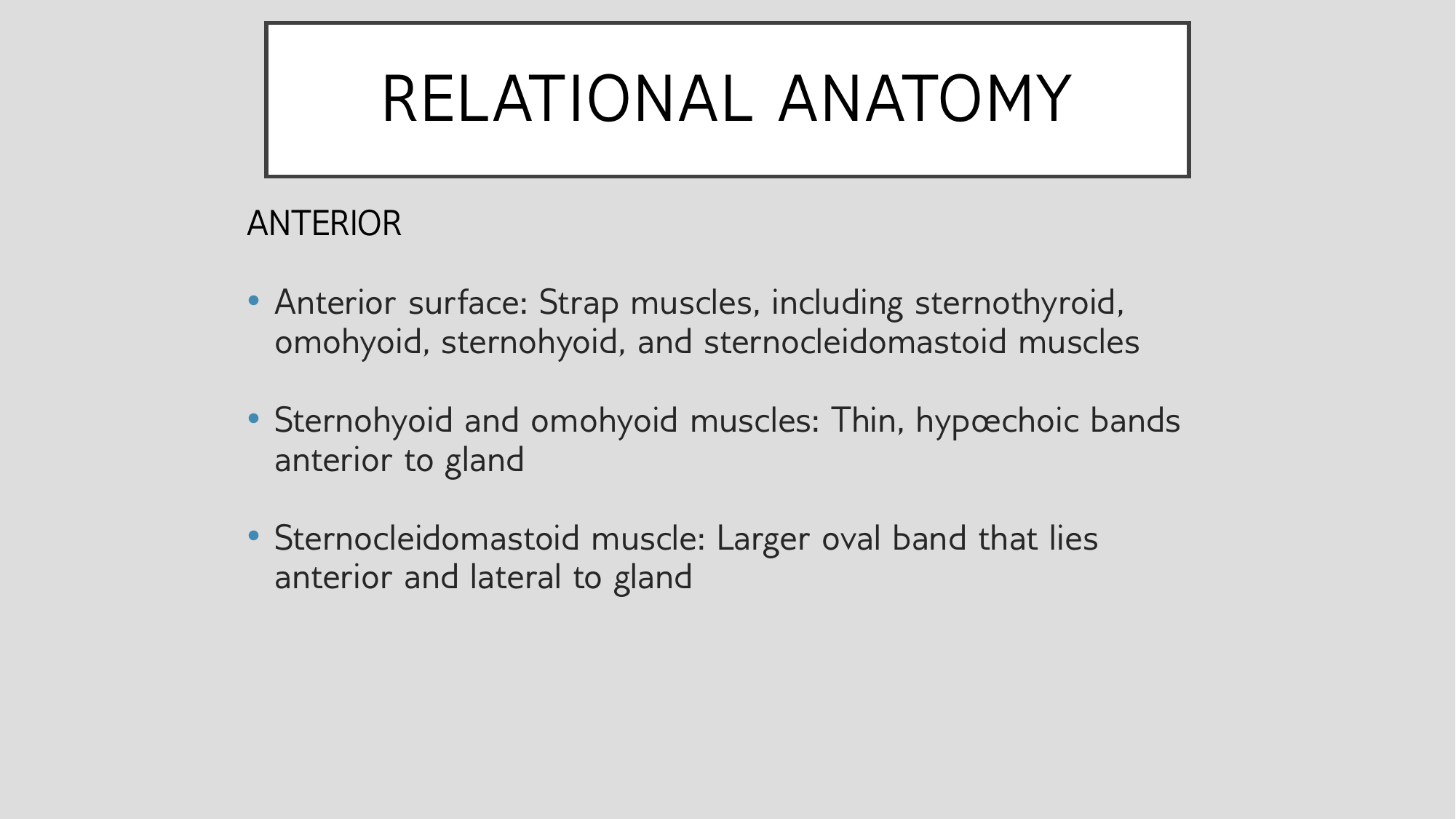

# Relational Anatomy
Anterior

Anterior surface: Strap muscles, including sternothyroid, omohyoid, sternohyoid, and sternocleidomastoid muscles

Sternohyoid and omohyoid muscles: Thin, hypoechoic bands anterior to gland

Sternocleidomastoid muscle: Larger oval band that lies anterior and lateral to gland